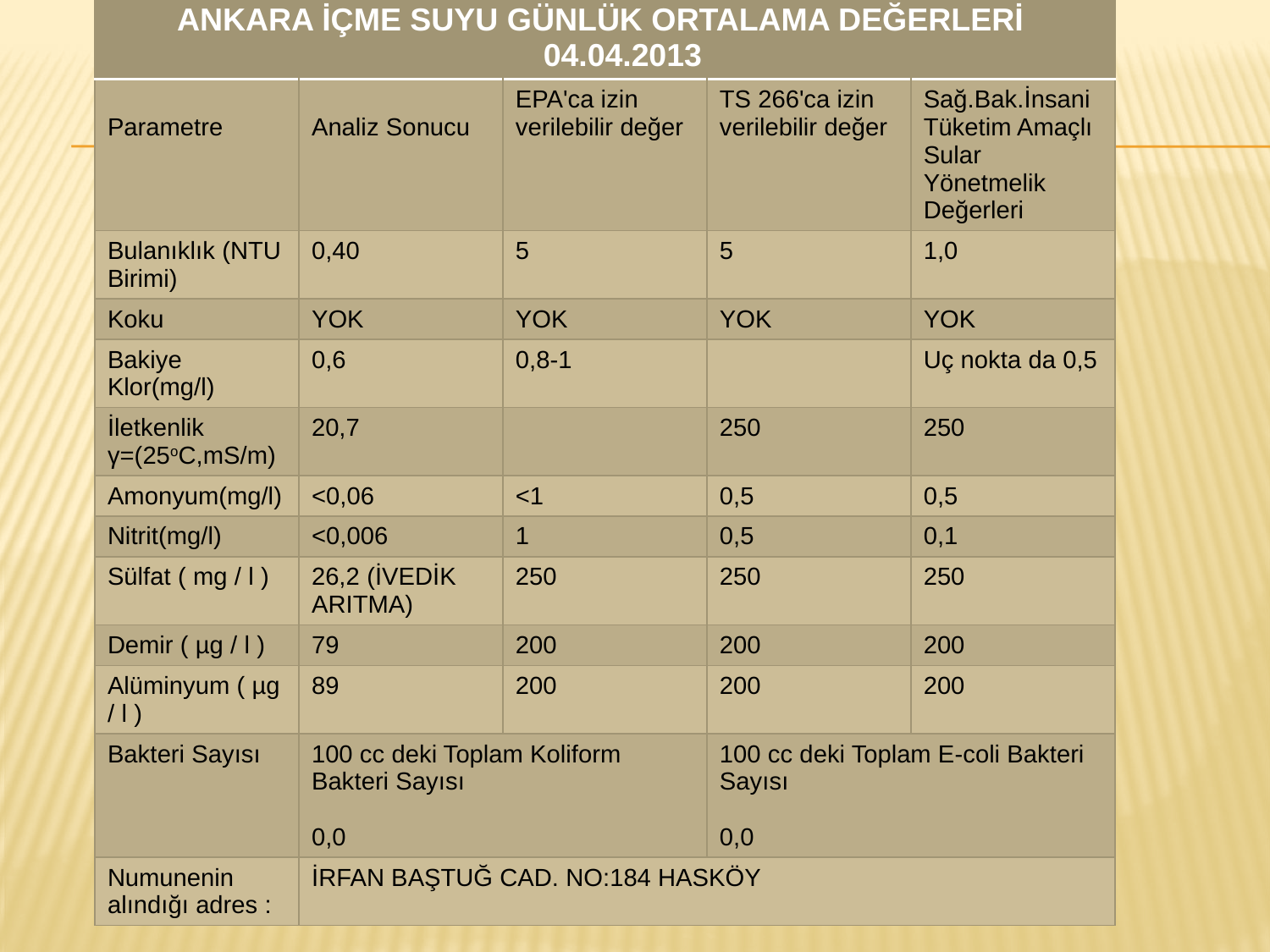

| ANKARA İÇME SUYU GÜNLÜK ORTALAMA DEĞERLERİ 04.04.2013 |  |  |  |  |
| --- | --- | --- | --- | --- |
| Parametre | Analiz Sonucu | EPA'ca izin verilebilir değer | TS 266'ca izin verilebilir değer | Sağ.Bak.İnsani Tüketim Amaçlı Sular Yönetmelik Değerleri |
| Bulanıklık (NTU Birimi) | 0,40 | 5 | 5 | 1,0 |
| Koku | YOK | YOK | YOK | YOK |
| Bakiye Klor(mg/l) | 0,6 | 0,8-1 |  | Uç nokta da 0,5 |
| İletkenlik γ=(25oC,mS/m) | 20,7 |  | 250 | 250 |
| Amonyum(mg/l) | <0,06 | <1 | 0,5 | 0,5 |
| Nitrit(mg/l) | <0,006 | 1 | 0,5 | 0,1 |
| Sülfat ( mg / l ) | 26,2 (İVEDİK ARITMA) | 250 | 250 | 250 |
| Demir ( µg / l ) | 79 | 200 | 200 | 200 |
| Alüminyum ( µg / l ) | 89 | 200 | 200 | 200 |
| Bakteri Sayısı | 100 cc deki Toplam Koliform Bakteri Sayısı 0,0 |  | 100 cc deki Toplam E-coli Bakteri Sayısı 0,0 |  |
| Numunenin alındığı adres : | İRFAN BAŞTUĞ CAD. NO:184 HASKÖY |  |  |  |